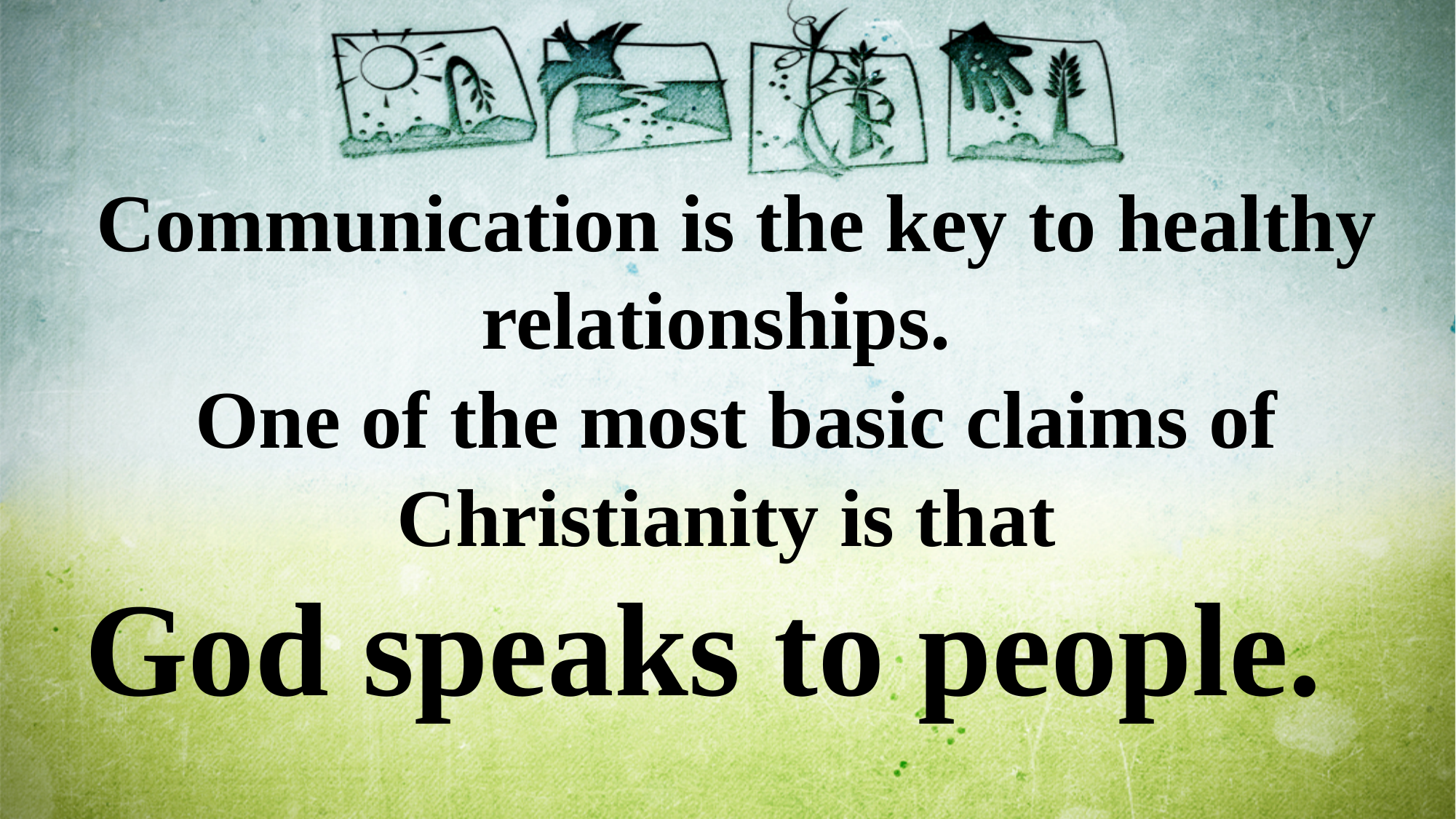

Communication is the key to healthy relationships.
One of the most basic claims of Christianity is that
God speaks to people.